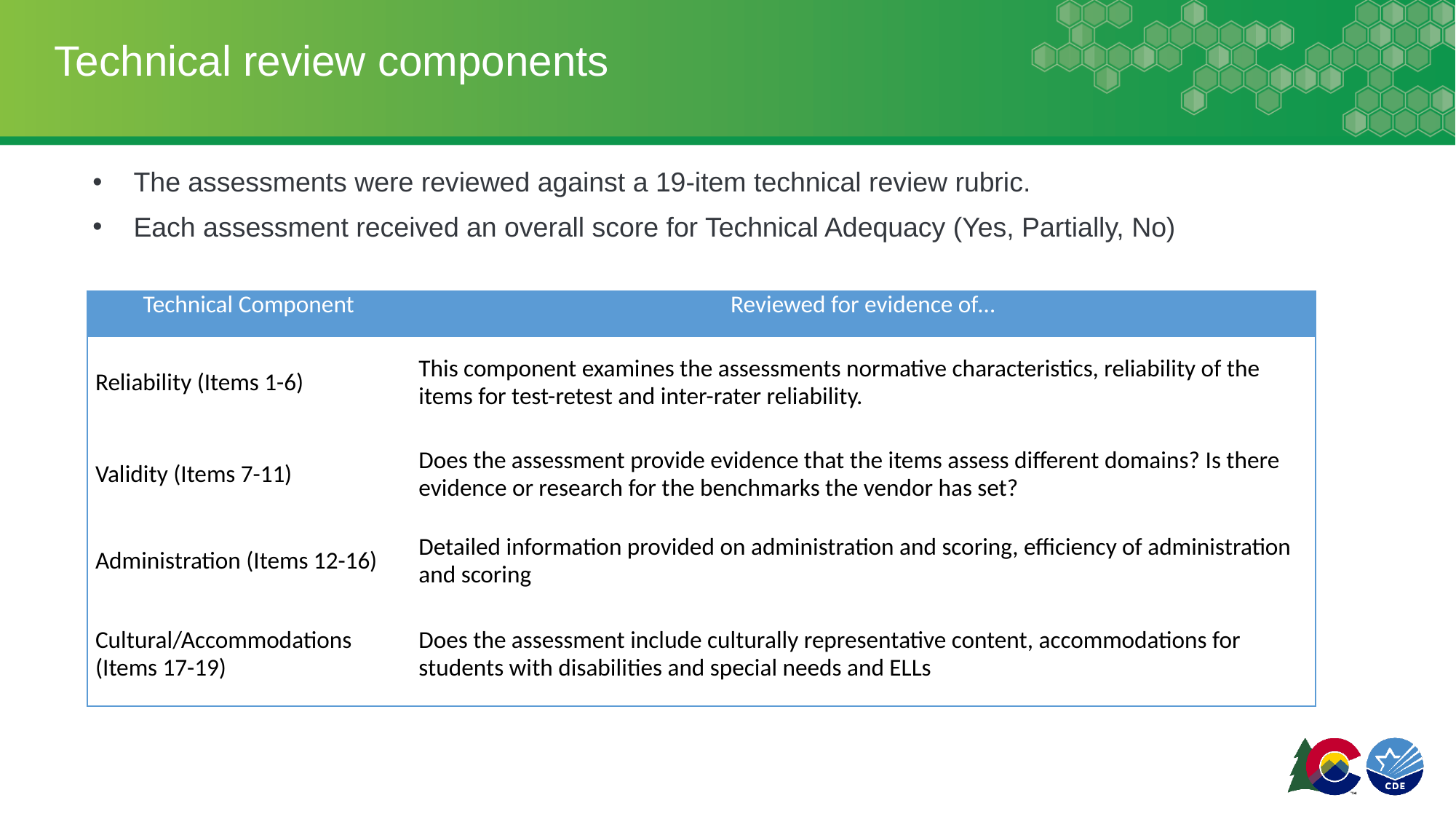

# Technical review components
The assessments were reviewed against a 19-item technical review rubric.
Each assessment received an overall score for Technical Adequacy (Yes, Partially, No)

| Technical Component | Reviewed for evidence of… |
| --- | --- |
| Reliability (Items 1-6) | This component examines the assessments normative characteristics, reliability of the items for test-retest and inter-rater reliability. |
| Validity (Items 7-11) | Does the assessment provide evidence that the items assess different domains? Is there evidence or research for the benchmarks the vendor has set? |
| Administration (Items 12-16) | Detailed information provided on administration and scoring, efficiency of administration and scoring |
| Cultural/Accommodations (Items 17-19) | Does the assessment include culturally representative content, accommodations for students with disabilities and special needs and ELLs |